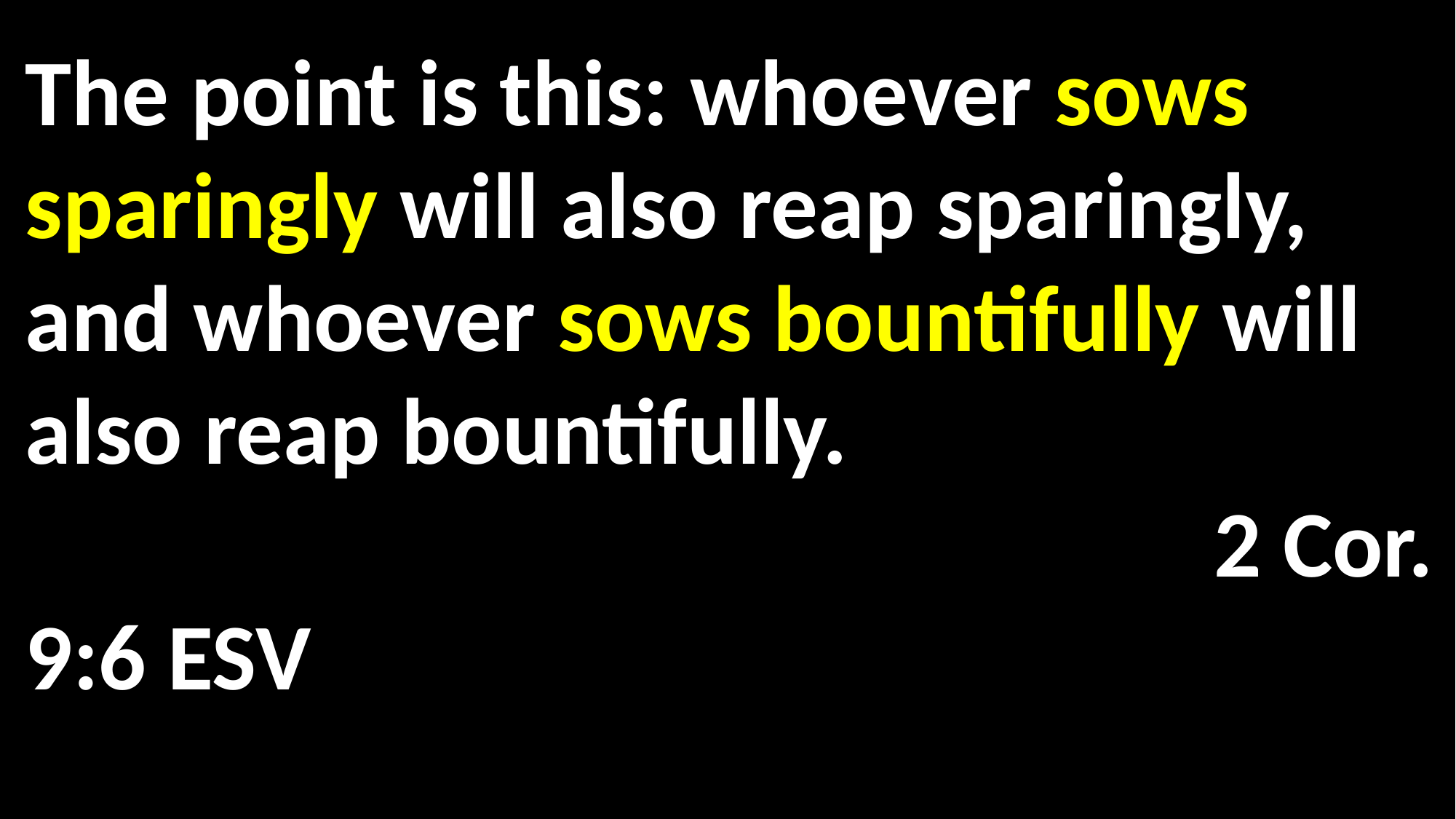

The point is this: whoever sows sparingly will also reap sparingly, and whoever sows bountifully will also reap bountifully. 													                    2 Cor. 9:6 ESV